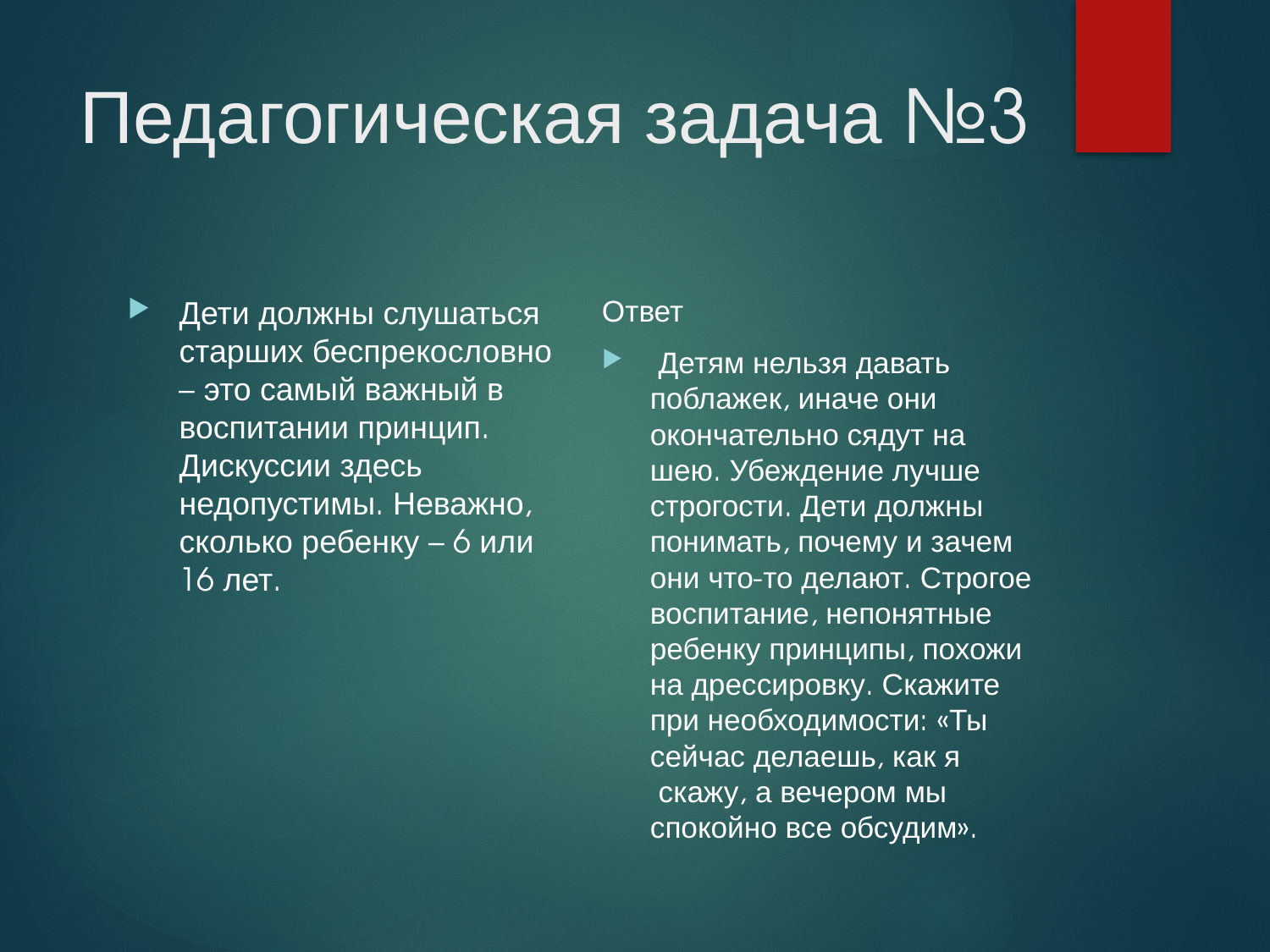

# Педагогическая задача №3
Ответ
 Детям нельзя давать поблажек, иначе они окончательно сядут на шею. Убеждение лучше строгости. Дети должны понимать, почему и зачем они что-то делают. Строгое воспитание, непонятные ребенку принципы, похожи на дрессировку. Скажите при необходимости: «Ты сейчас делаешь, как я  скажу, а вечером мы спокойно все обсудим».

Дети должны слушаться старших беспрекословно – это самый важный в воспитании принцип. Дискуссии здесь недопустимы. Неважно, сколько ребенку – 6 или 16 лет.